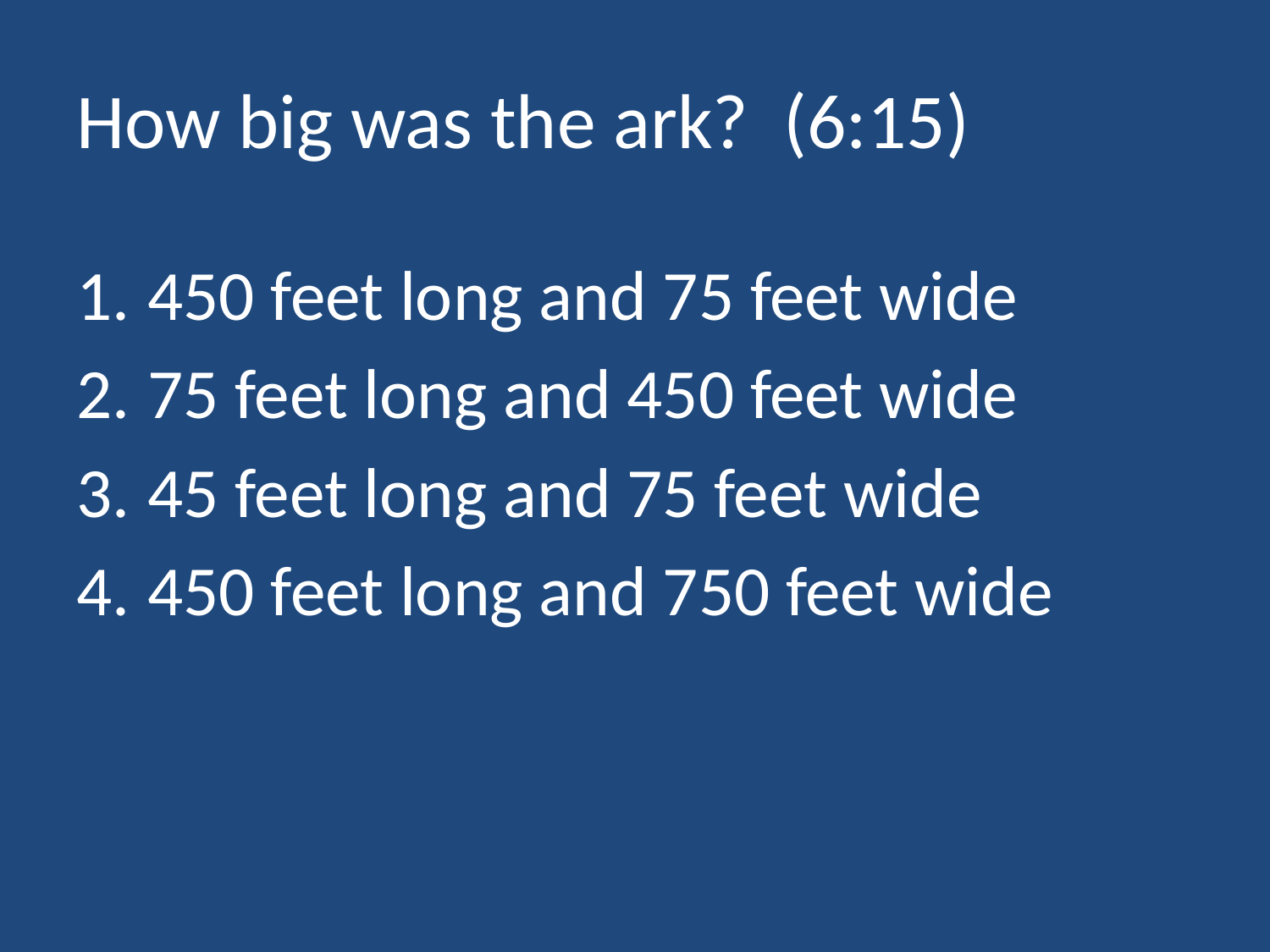

# How big was the ark?  (6:15)
450 feet long and 75 feet wide
75 feet long and 450 feet wide
45 feet long and 75 feet wide
450 feet long and 750 feet wide